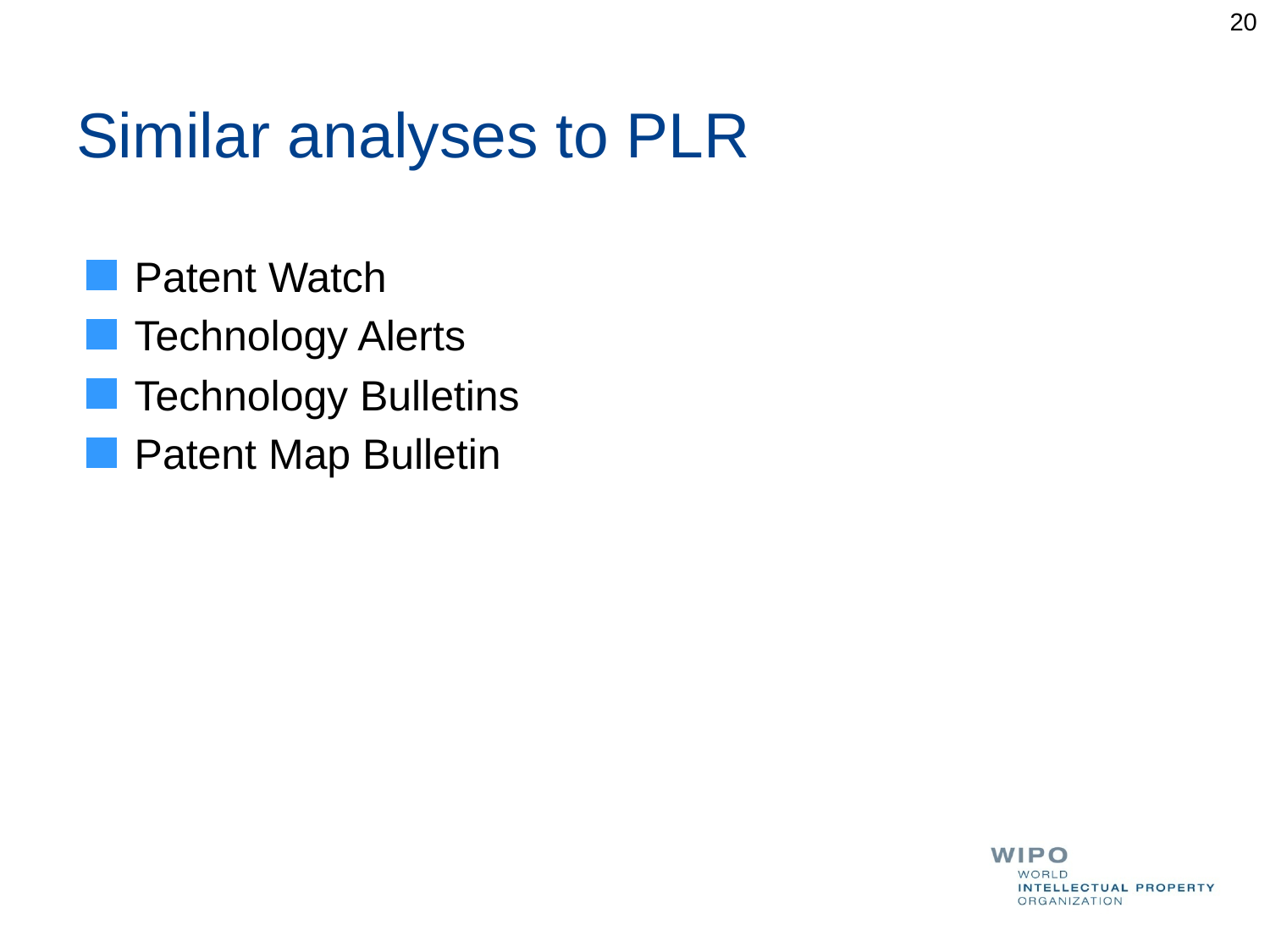

20
# Similar analyses to PLR
Patent Watch
Technology Alerts
Technology Bulletins
Patent Map Bulletin